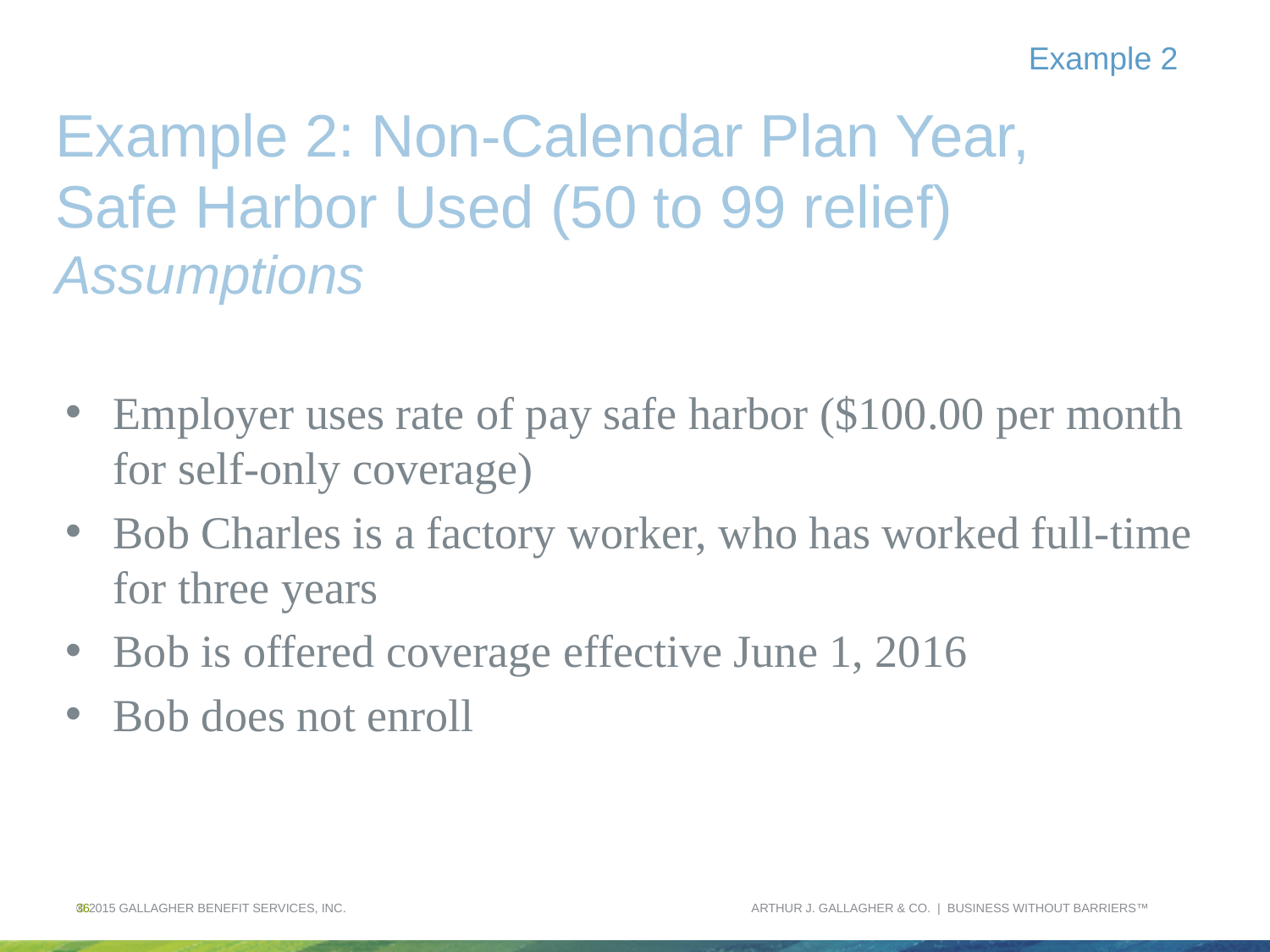

Example 2
# Example 2: Non-Calendar Plan Year, Safe Harbor Used (50 to 99 relief) Assumptions
Employer uses rate of pay safe harbor ($100.00 per month for self-only coverage)
Bob Charles is a factory worker, who has worked full-time for three years
Bob is offered coverage effective June 1, 2016
Bob does not enroll
© 2015 GALLAGHER BENEFIT SERVICES, INC.
36